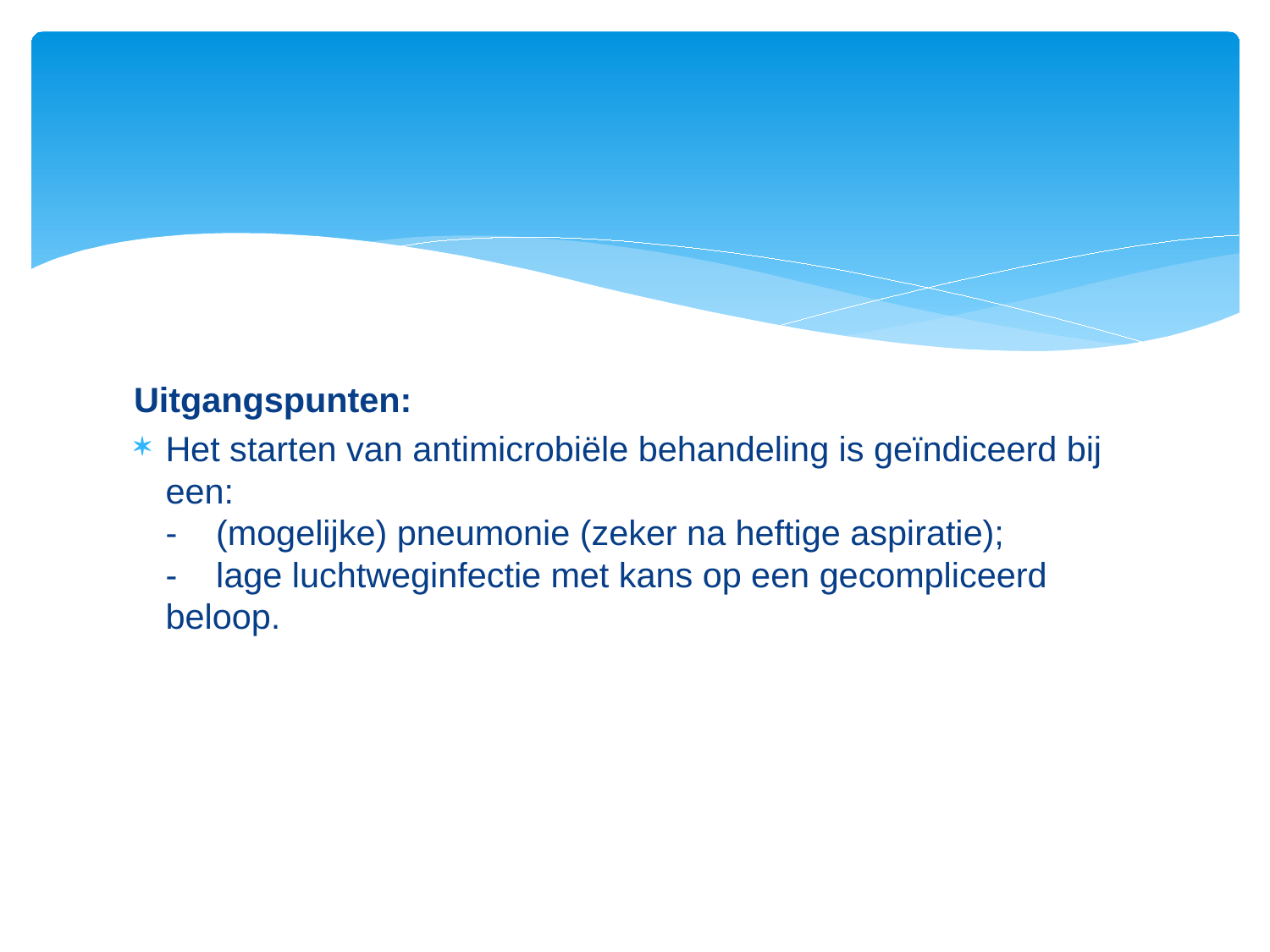

#
Uitgangspunten:
Het starten van antimicrobiële behandeling is geïndiceerd bij een:
-    (mogelijke) pneumonie (zeker na heftige aspiratie);
-    lage luchtweginfectie met kans op een gecompliceerd beloop.